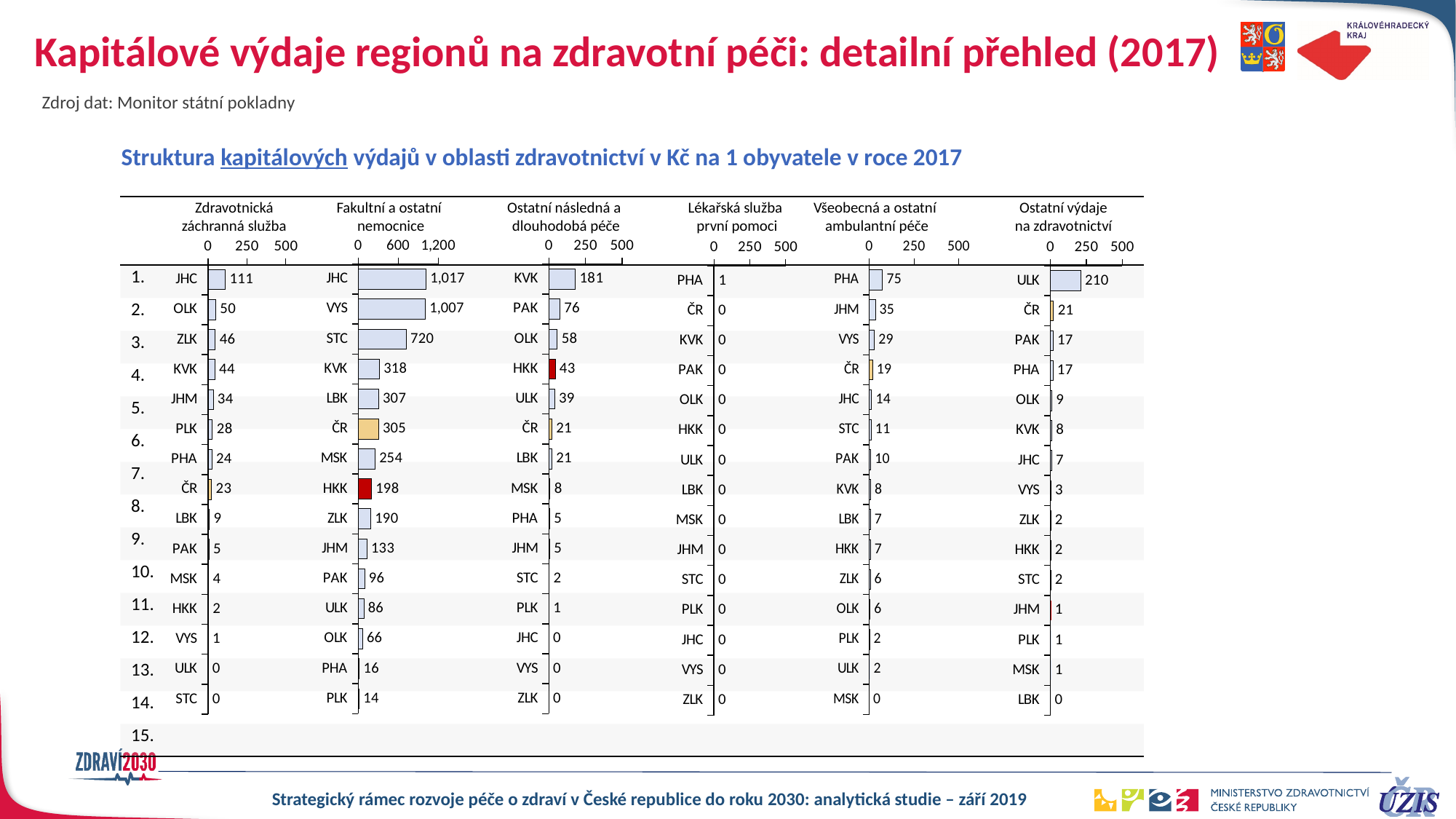

# Kapitálové výdaje regionů na zdravotní péči: detailní přehled (2017)
Zdroj dat: Monitor státní pokladny
Struktura kapitálových výdajů v oblasti zdravotnictví v Kč na 1 obyvatele v roce 2017
Lékařská služba
první pomoci
Všeobecná a ostatní
ambulantní péče
Ostatní výdaje na zdravotnictví
Ostatní následná a
dlouhodobá péče
Zdravotnická záchranná služba
Fakultní a ostatní
nemocnice
|  |  |
| --- | --- |
| 1. |  |
| 2. |  |
| 3. |  |
| 4. |  |
| 5. |  |
| 6. |  |
| 7. |  |
| 8. |  |
| 9. |  |
| 10. |  |
| 11. |  |
| 12. |  |
| 13. |  |
| 14. |  |
| 15. |  |

### Chart

| Category | Column2 |
|---|---|
| JHC | 1017.2325590756908 |
| VYS | 1007.1435640226161 |
| STC | 720.2925798208304 |
| KVK | 318.24194156822216 |
| LBK | 307.28897975660755 |
| ČR | 305.486586517659 |
| MSK | 253.73071169991528 |
| HKK | 197.66097945349713 |
| ZLK | 189.88249559634946 |
| JHM | 132.70422994264183 |
| PAK | 96.07906958624862 |
| ULK | 86.00546329377285 |
| OLK | 66.22776775179939 |
| PHA | 16.00653862954839 |
| PLK | 13.751502154591973 |

### Chart

| Category | Column2 |
|---|---|
| KVK | 180.88029996014942 |
| PAK | 75.82802065953527 |
| OLK | 57.894894200744545 |
| HKK | 43.42256421009062 |
| ULK | 38.985006279409994 |
| ČR | 20.7880999310073 |
| LBK | 20.78604741299151 |
| MSK | 8.208529781293818 |
| PHA | 4.888825832417449 |
| JHM | 4.833723994622512 |
| STC | 2.2664134276143515 |
| PLK | 0.9994838647302963 |
| JHC | 0.11733783910635502 |
| VYS | 0.0 |
| ZLK | 0.0 |

### Chart

| Category | Column2 |
|---|---|
| PHA | 74.5831747909532 |
| JHM | 34.7990537045618 |
| VYS | 29.244151266848057 |
| ČR | 18.896070698537407 |
| JHC | 13.625725257360994 |
| STC | 11.412830852957875 |
| PAK | 9.567302931117482 |
| KVK | 7.598630220258961 |
| LBK | 6.933696902484272 |
| HKK | 6.729948515743001 |
| ZLK | 6.212621814321169 |
| OLK | 5.6483263863990665 |
| PLK | 2.22173159791999 |
| ULK | 1.762683372780128 |
| MSK | 0.18764571370833158 |

### Chart

| Category | Column2 |
|---|---|
| JHC | 110.78008898901717 |
| OLK | 49.86133824962528 |
| ZLK | 46.40220381483915 |
| KVK | 43.90319682816289 |
| JHM | 33.59038913930555 |
| PLK | 27.789138232267778 |
| PHA | 23.929449677199713 |
| ČR | 22.864732334572864 |
| LBK | 8.712816430576911 |
| PAK | 5.346442581146579 |
| MSK | 3.720103377535056 |
| HKK | 2.243926255518764 |
| VYS | 1.2323174826604597 |
| ULK | 0.2409938765094033 |
| STC | 0.0 |

### Chart

| Category | Column2 |
|---|---|
| PHA | 1.2170285895500694 |
| ČR | 0.14786053691166157 |
| KVK | 0.0 |
| PAK | 0.0 |
| OLK | 0.0 |
| HKK | 0.0 |
| ULK | 0.0 |
| LBK | 0.0 |
| MSK | 0.0 |
| JHM | 0.0 |
| STC | 0.0 |
| PLK | 0.0 |
| JHC | 0.0 |
| VYS | 0.0 |
| ZLK | 0.0 |

### Chart

| Category | Column2 |
|---|---|
| ULK | 210.3811780928378 |
| ČR | 21.349769560979404 |
| PAK | 17.48285710971439 |
| PHA | 16.82059633719222 |
| OLK | 8.608950094214013 |
| KVK | 8.14272898894315 |
| JHC | 6.969442097687662 |
| VYS | 3.1985554314832583 |
| ZLK | 2.479541522951295 |
| HKK | 2.003100673870106 |
| STC | 1.6880203215422616 |
| JHM | 1.4190450131599346 |
| PLK | 1.3281695636260678 |
| MSK | 1.1814705582734741 |
| LBK | 0.12603473535721899 |